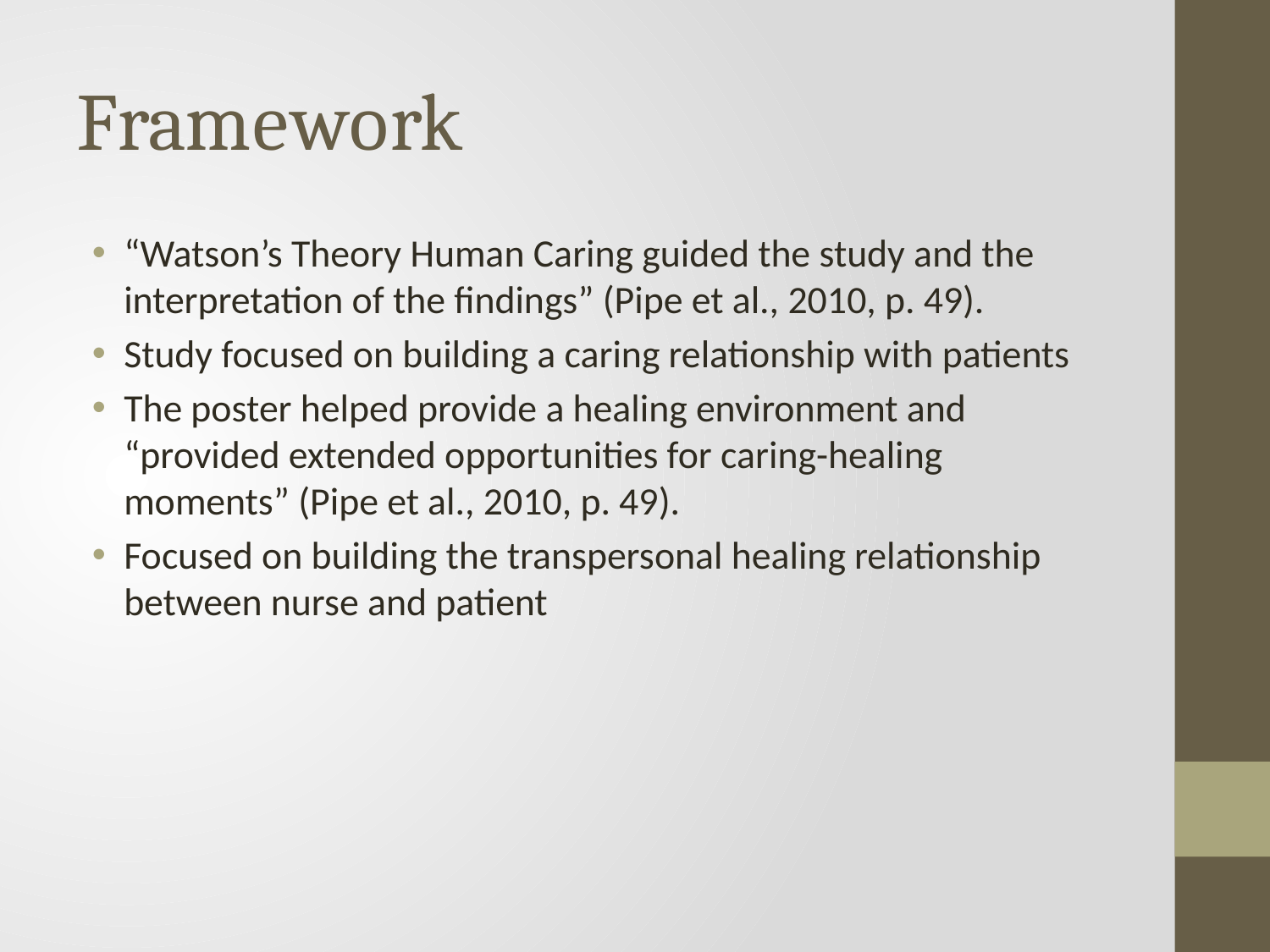

# Framework
“Watson’s Theory Human Caring guided the study and the interpretation of the findings” (Pipe et al., 2010, p. 49).
Study focused on building a caring relationship with patients
The poster helped provide a healing environment and “provided extended opportunities for caring-healing moments” (Pipe et al., 2010, p. 49).
Focused on building the transpersonal healing relationship between nurse and patient